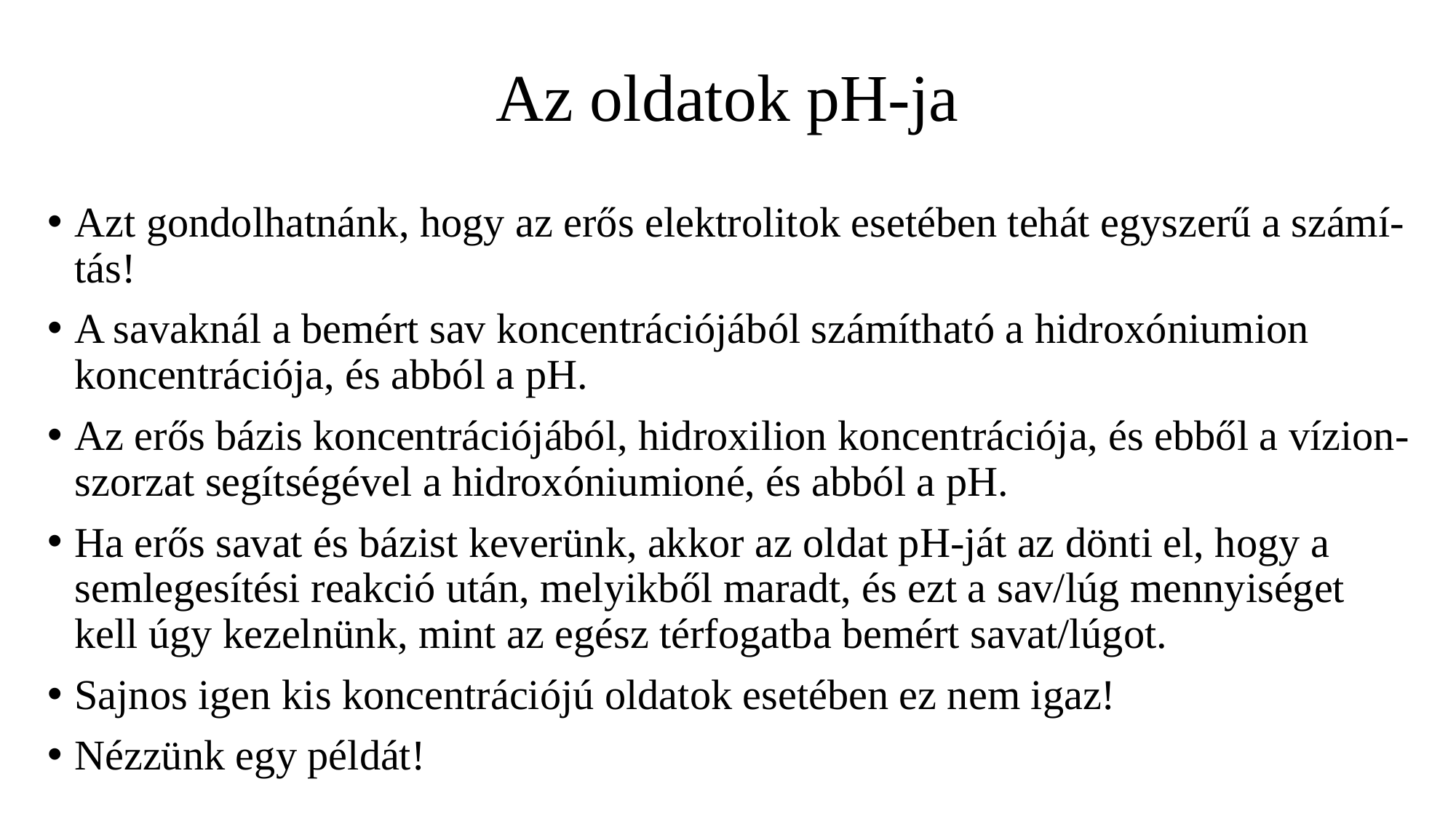

# Az oldatok pH-ja
Azt gondolhatnánk, hogy az erős elektrolitok esetében tehát egyszerű a számí-tás!
A savaknál a bemért sav koncentrációjából számítható a hidroxóniumion koncentrációja, és abból a pH.
Az erős bázis koncentrációjából, hidroxilion koncentrációja, és ebből a vízion-szorzat segítségével a hidroxóniumioné, és abból a pH.
Ha erős savat és bázist keverünk, akkor az oldat pH-ját az dönti el, hogy a semlegesítési reakció után, melyikből maradt, és ezt a sav/lúg mennyiséget kell úgy kezelnünk, mint az egész térfogatba bemért savat/lúgot.
Sajnos igen kis koncentrációjú oldatok esetében ez nem igaz!
Nézzünk egy példát!